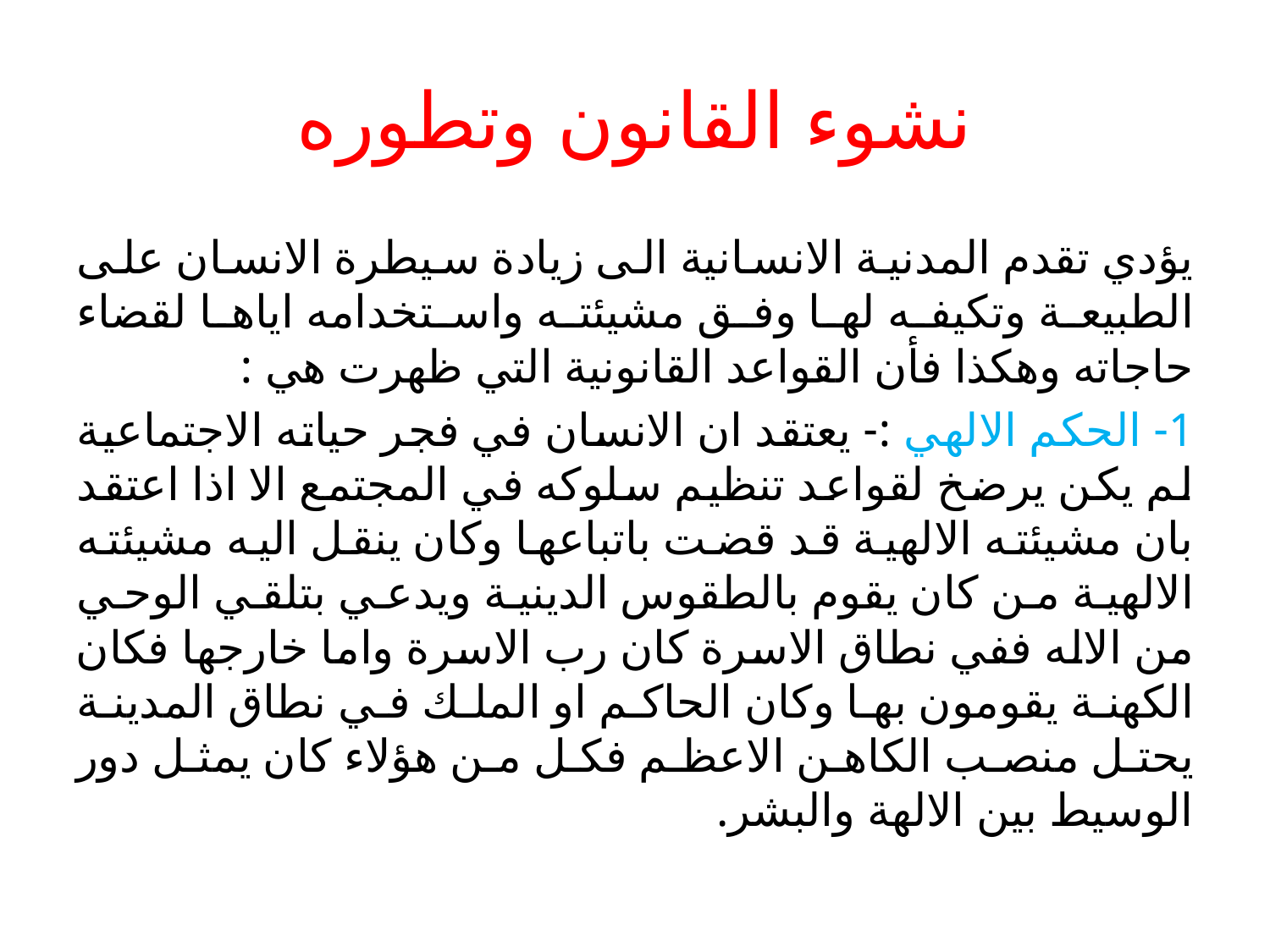

# نشوء القانون وتطوره
يؤدي تقدم المدنية الانسانية الى زيادة سيطرة الانسان على الطبيعة وتكيفه لها وفق مشيئته واستخدامه اياها لقضاء حاجاته وهكذا فأن القواعد القانونية التي ظهرت هي :
1- الحكم الالهي :- يعتقد ان الانسان في فجر حياته الاجتماعية لم يكن يرضخ لقواعد تنظيم سلوكه في المجتمع الا اذا اعتقد بان مشيئته الالهية قد قضت باتباعها وكان ينقل اليه مشيئته الالهية من كان يقوم بالطقوس الدينية ويدعي بتلقي الوحي من الاله ففي نطاق الاسرة كان رب الاسرة واما خارجها فكان الكهنة يقومون بها وكان الحاكم او الملك في نطاق المدينة يحتل منصب الكاهن الاعظم فكل من هؤلاء كان يمثل دور الوسيط بين الالهة والبشر.